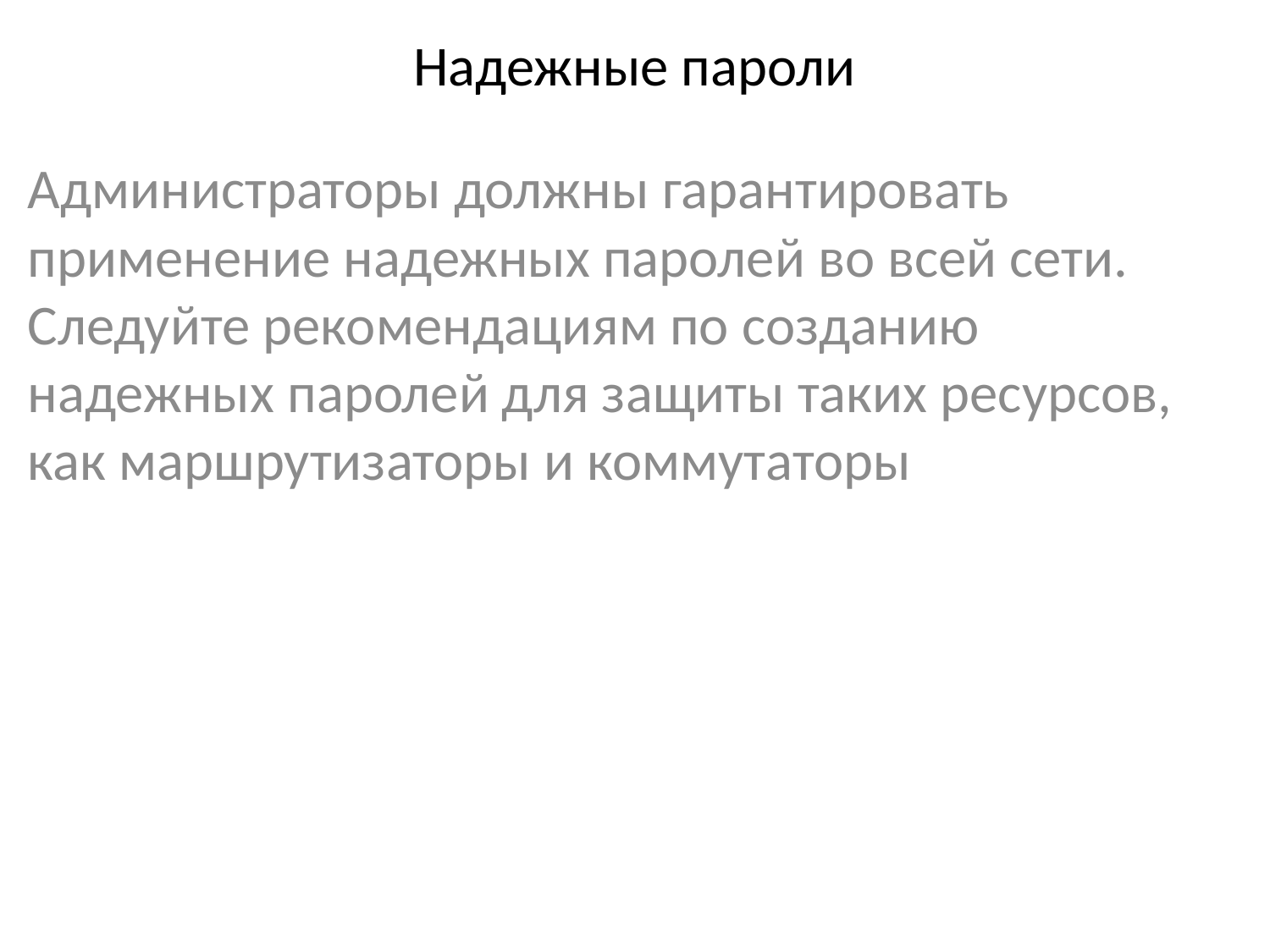

# Надежные пароли
Администраторы должны гарантировать применение надежных паролей во всей сети. Следуйте рекомендациям по созданию надежных паролей для защиты таких ресурсов, как маршрутизаторы и коммутаторы